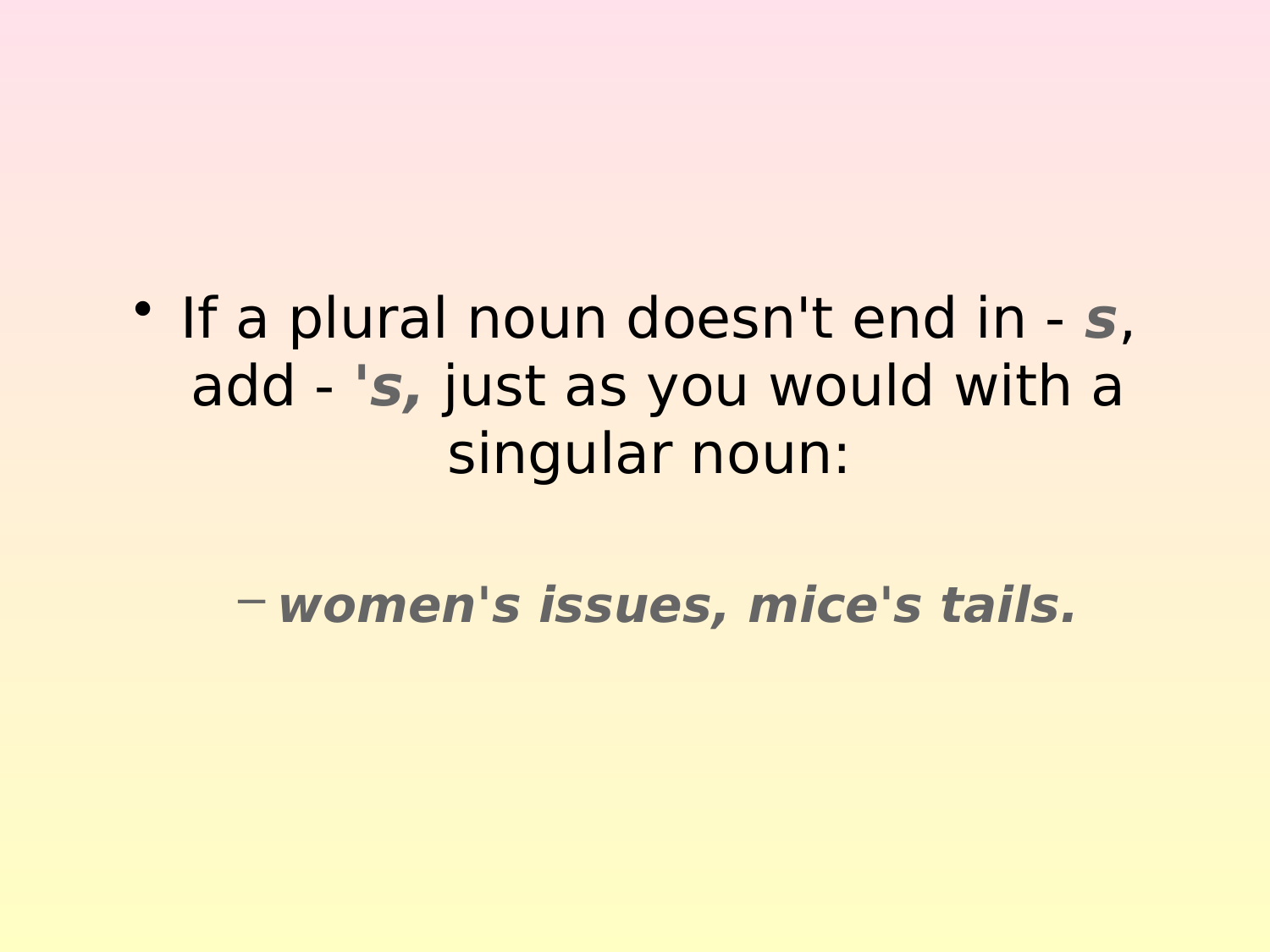

If a plural noun doesn't end in - s, add - 's, just as you would with a singular noun:

women's issues, mice's tails.